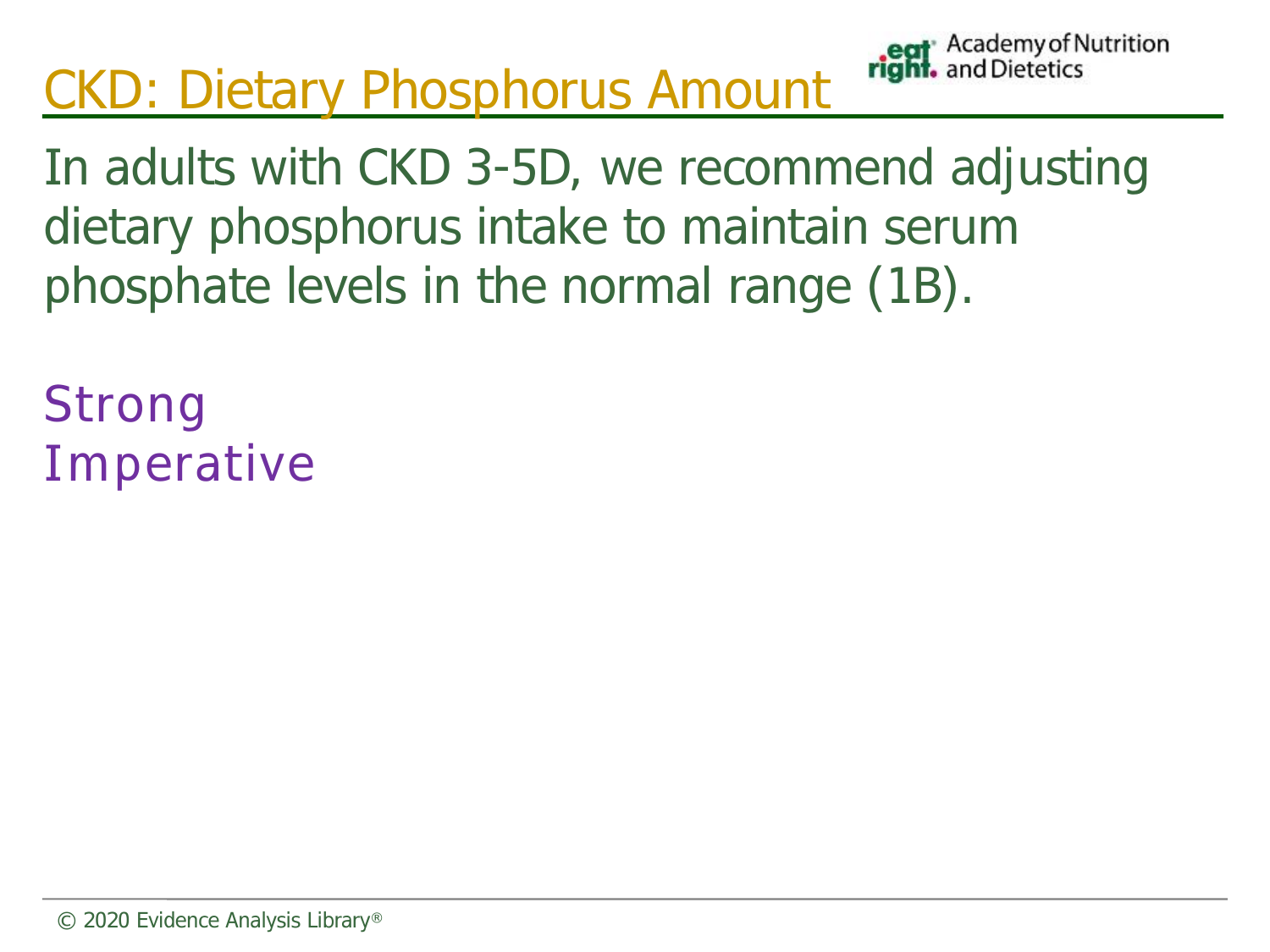

# CKD: Dietary Phosphorus Amount
In adults with CKD 3-5D, we recommend adjusting dietary phosphorus intake to maintain serum phosphate levels in the normal range (1B).

Strong
Imperative
© 2020 Evidence Analysis Library®